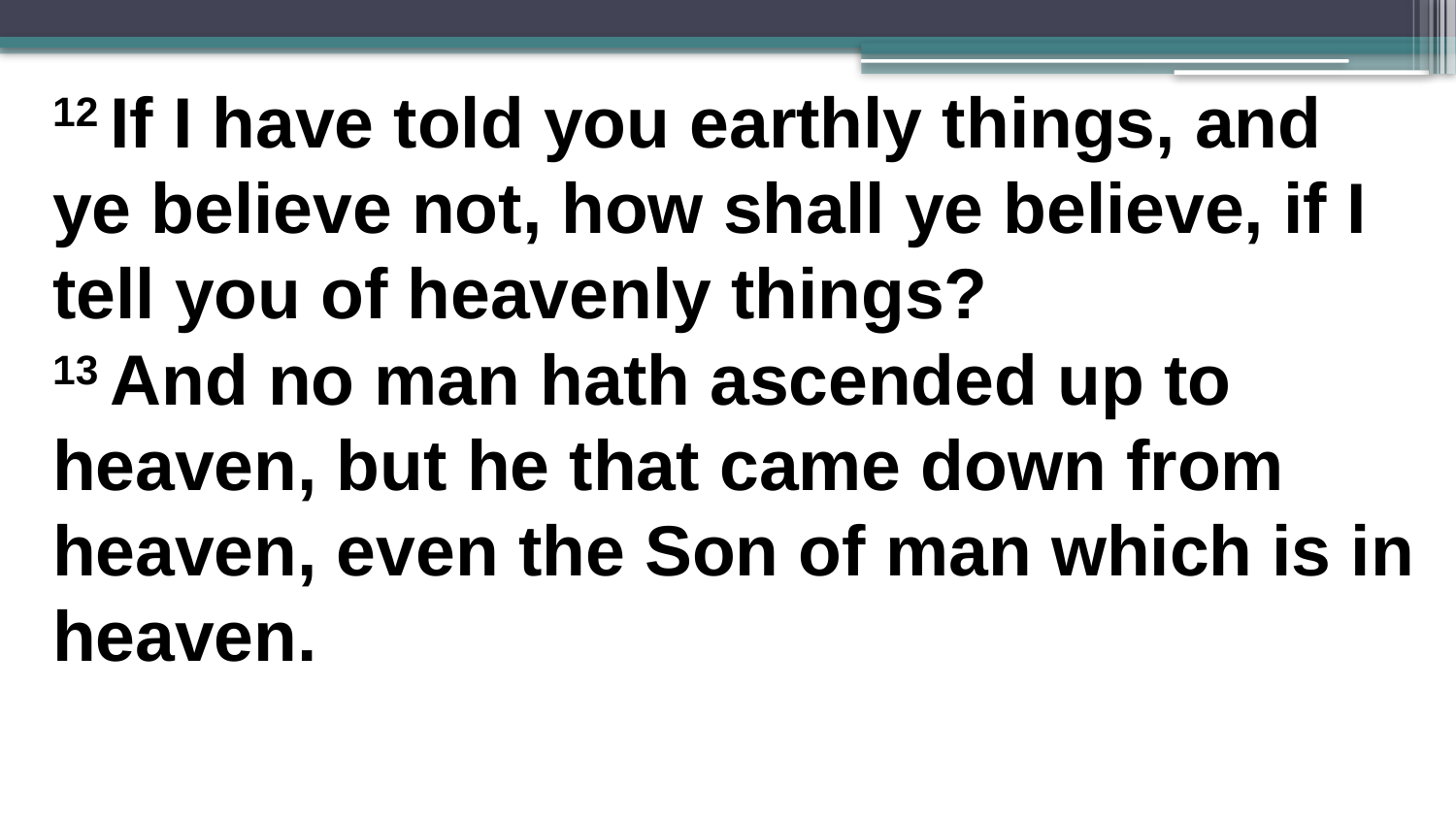

12 If I have told you earthly things, and ye believe not, how shall ye believe, if I tell you of heavenly things?
13 And no man hath ascended up to heaven, but he that came down from heaven, even the Son of man which is in heaven.